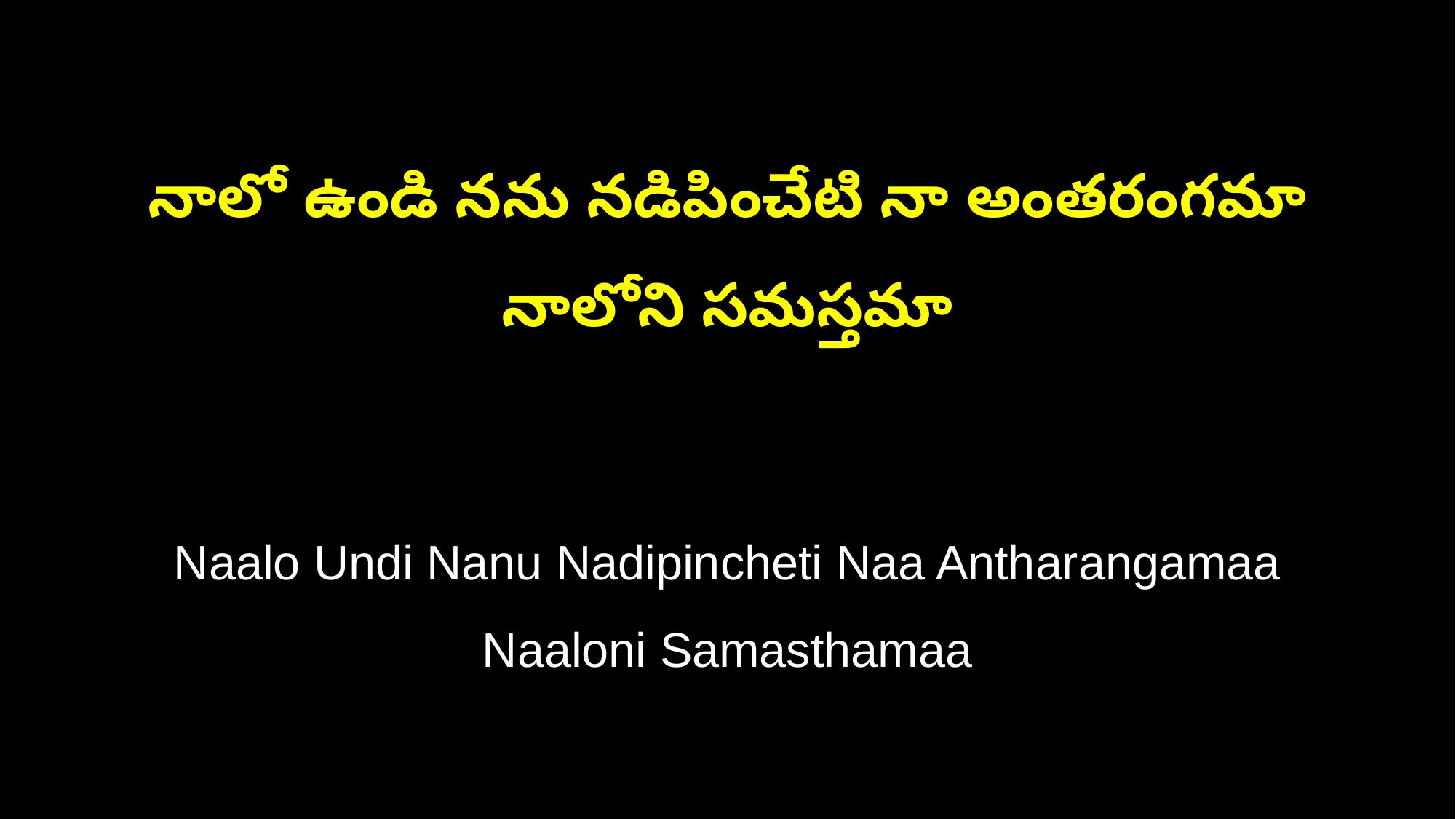

నాలో ఉండి నను నడిపించేటి నా అంతరంగమా
నాలోని సమస్తమా
Naalo Undi Nanu Nadipincheti Naa Antharangamaa
Naaloni Samasthamaa